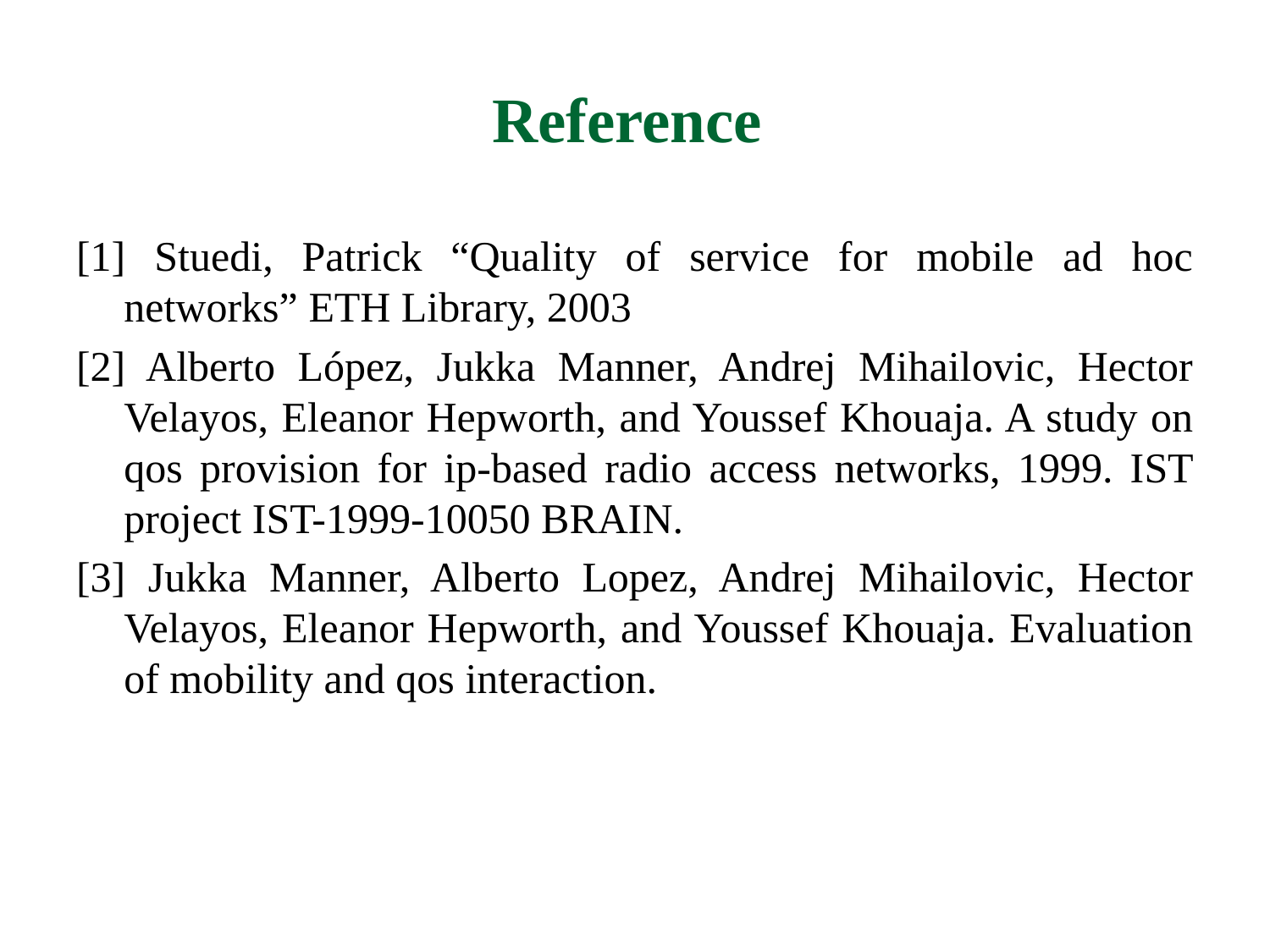

# Reference
[1] Stuedi, Patrick “Quality of service for mobile ad hoc networks” ETH Library, 2003
[2] Alberto López, Jukka Manner, Andrej Mihailovic, Hector Velayos, Eleanor Hepworth, and Youssef Khouaja. A study on qos provision for ip-based radio access networks, 1999. IST project IST-1999-10050 BRAIN.
[3] Jukka Manner, Alberto Lopez, Andrej Mihailovic, Hector Velayos, Eleanor Hepworth, and Youssef Khouaja. Evaluation of mobility and qos interaction.